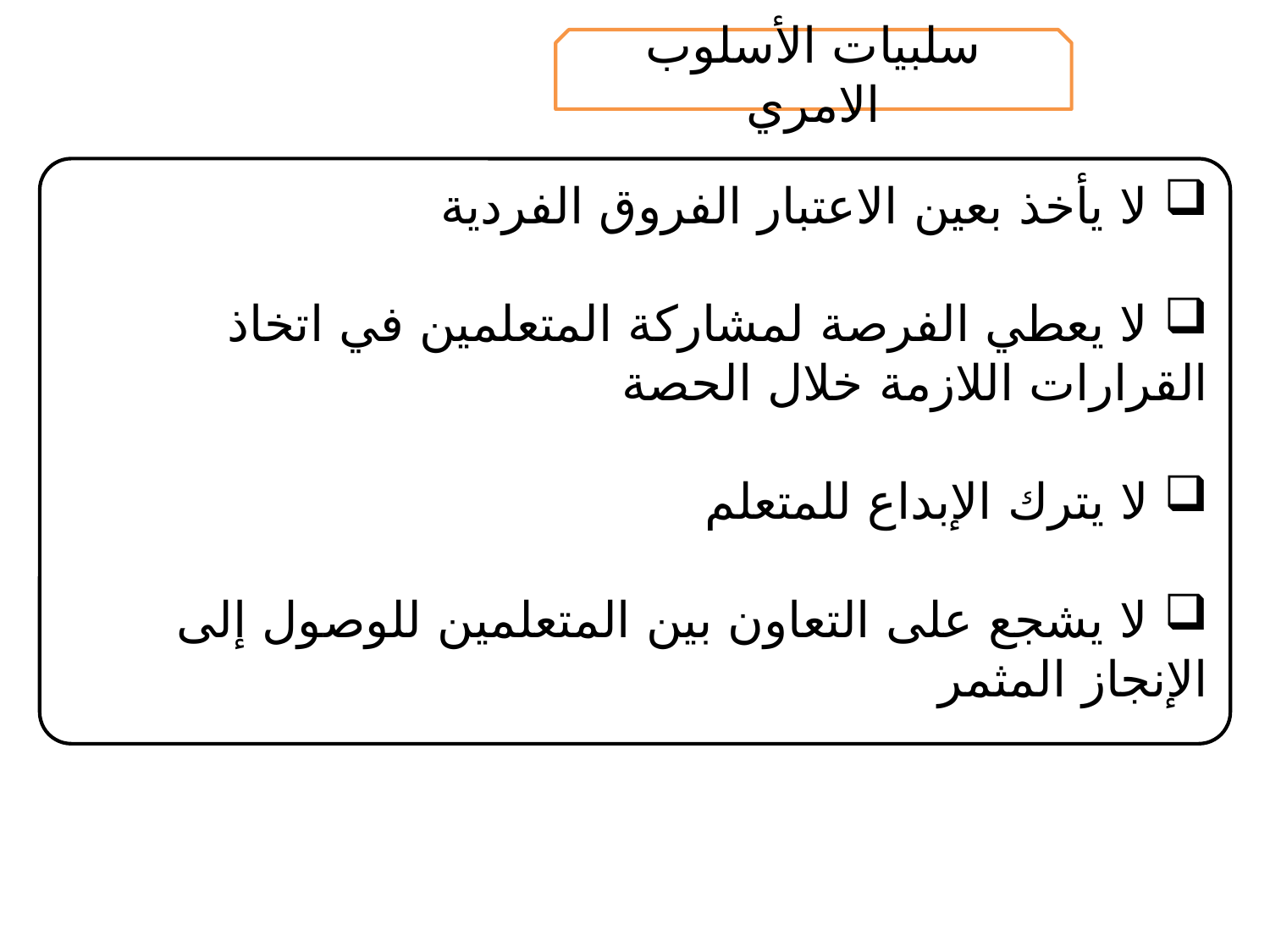

سلبيات الأسلوب الامري
 لا يأخذ بعين الاعتبار الفروق الفردية

 لا يعطي الفرصة لمشاركة المتعلمين في اتخاذ القرارات اللازمة خلال الحصة

 لا يترك الإبداع للمتعلم

 لا يشجع على التعاون بين المتعلمين للوصول إلى الإنجاز المثمر